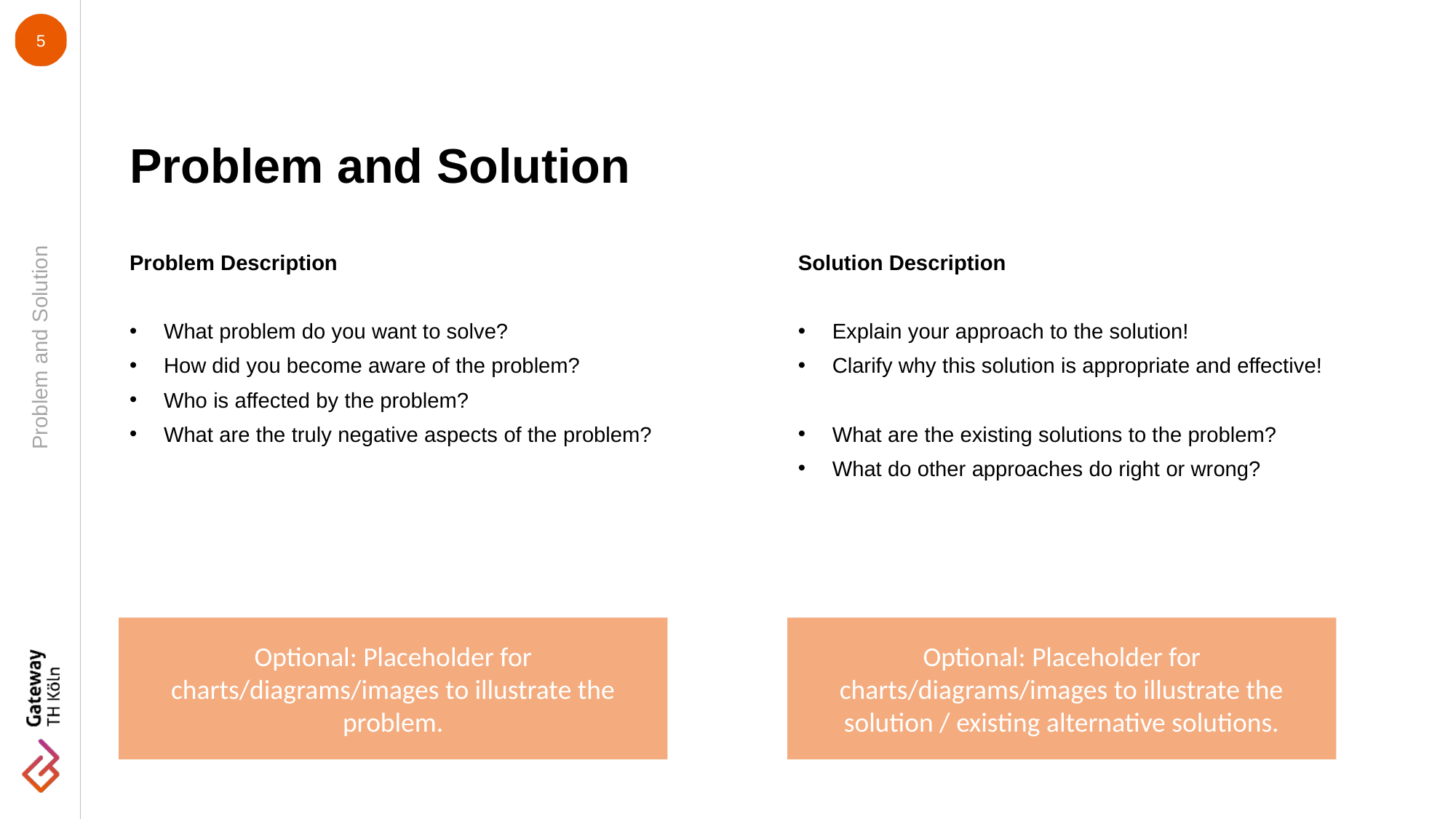

Problem and Solution
Problem Description

What problem do you want to solve?
How did you become aware of the problem?
Who is affected by the problem?
What are the truly negative aspects of the problem?
Solution Description

Explain your approach to the solution!
Clarify why this solution is appropriate and effective!
What are the existing solutions to the problem?
What do other approaches do right or wrong?
Problem and Solution
Optional: Placeholder for charts/diagrams/images to illustrate the problem.
Optional: Placeholder for charts/diagrams/images to illustrate the solution / existing alternative solutions.